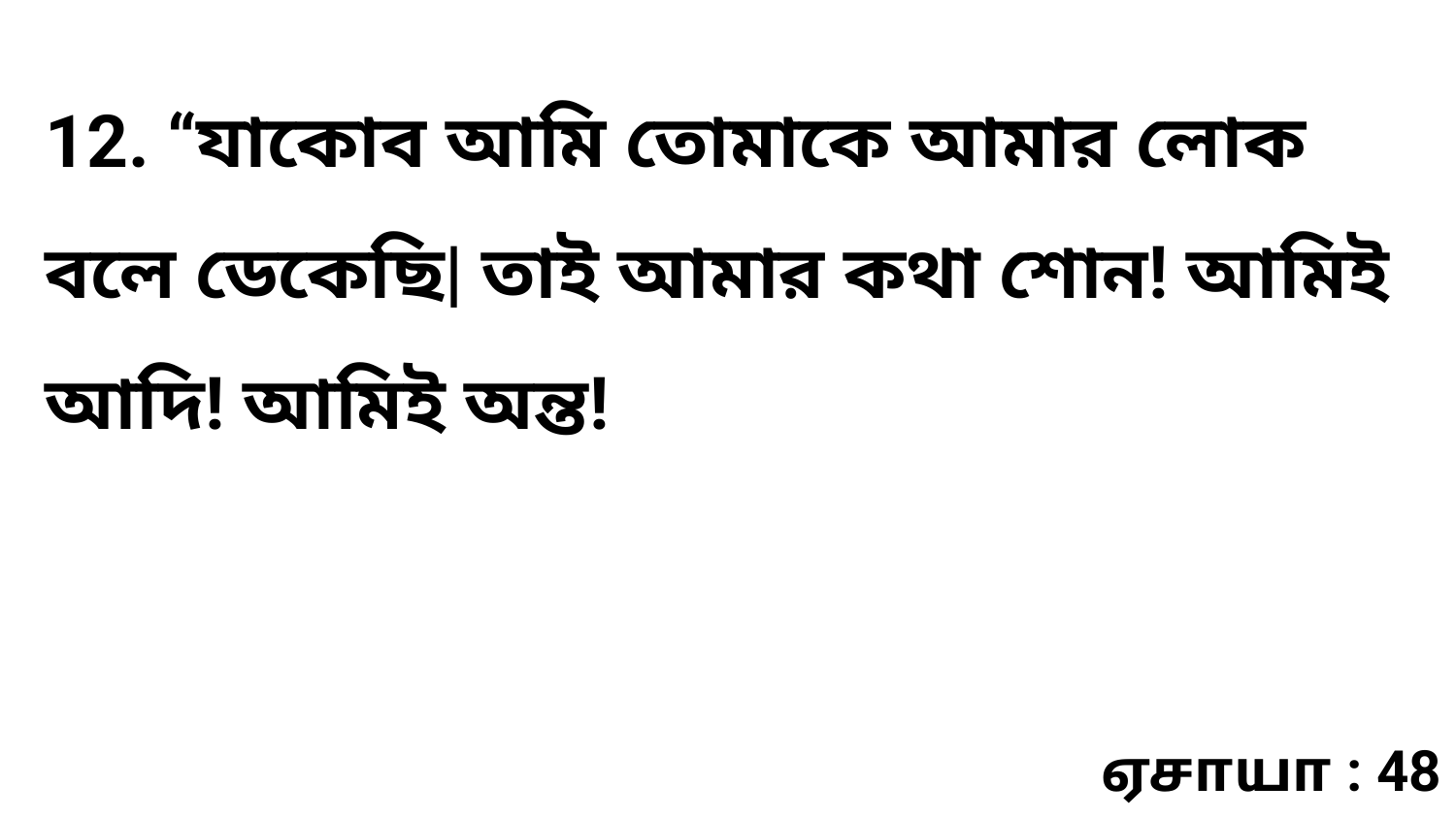

12. “যাকোব আমি তোমাকে আমার লোক বলে ডেকেছি| তাই আমার কথা শোন! আমিই আদি! আমিই অন্ত!
ஏசாயா : 48